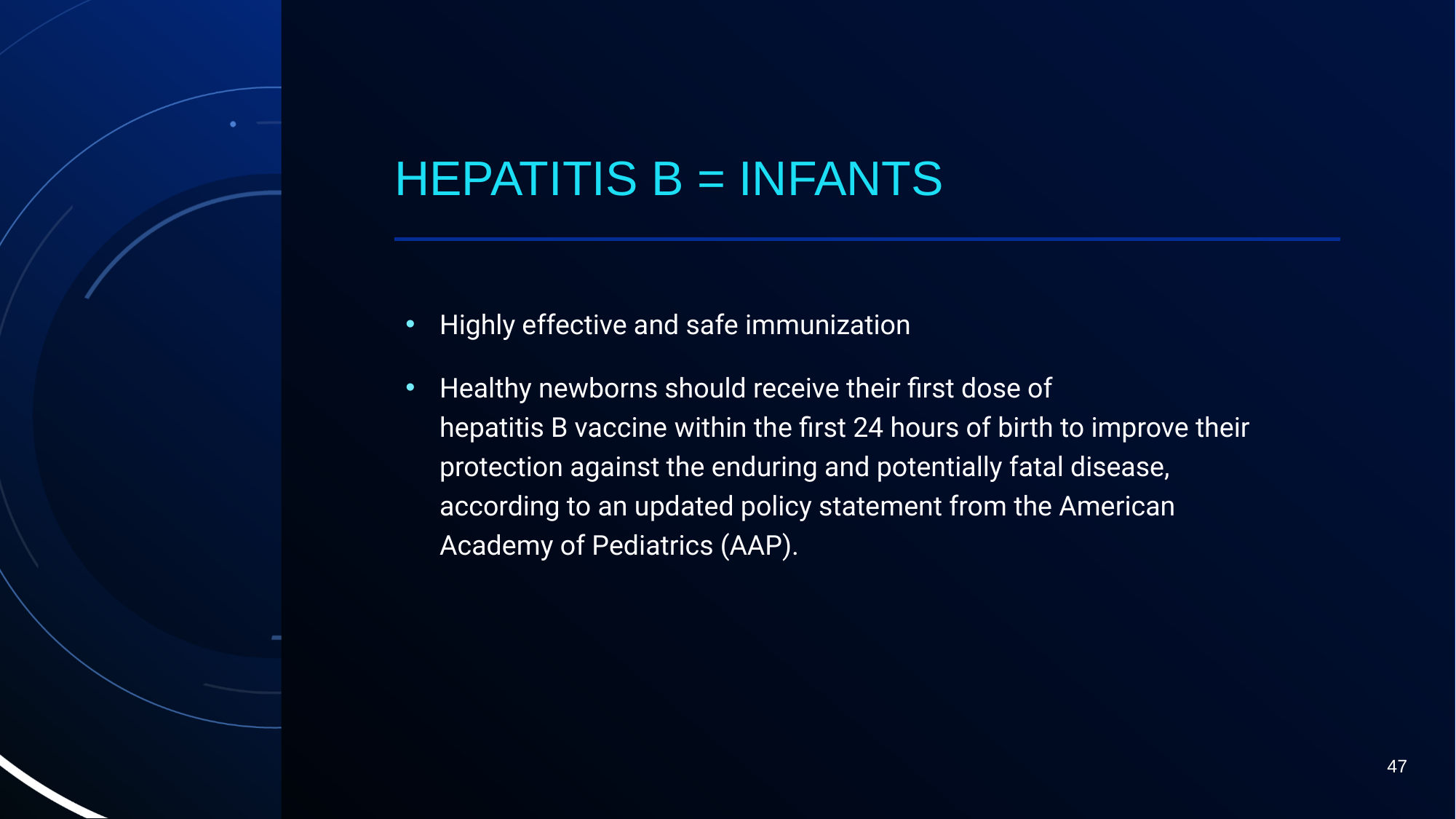

# Hepatitis B = infants
Highly effective and safe immunization
Healthy newborns should receive their first dose of hepatitis B vaccine within the first 24 hours of birth to improve their protection against the enduring and potentially fatal disease, according to an updated policy statement from the American Academy of Pediatrics (AAP).

47